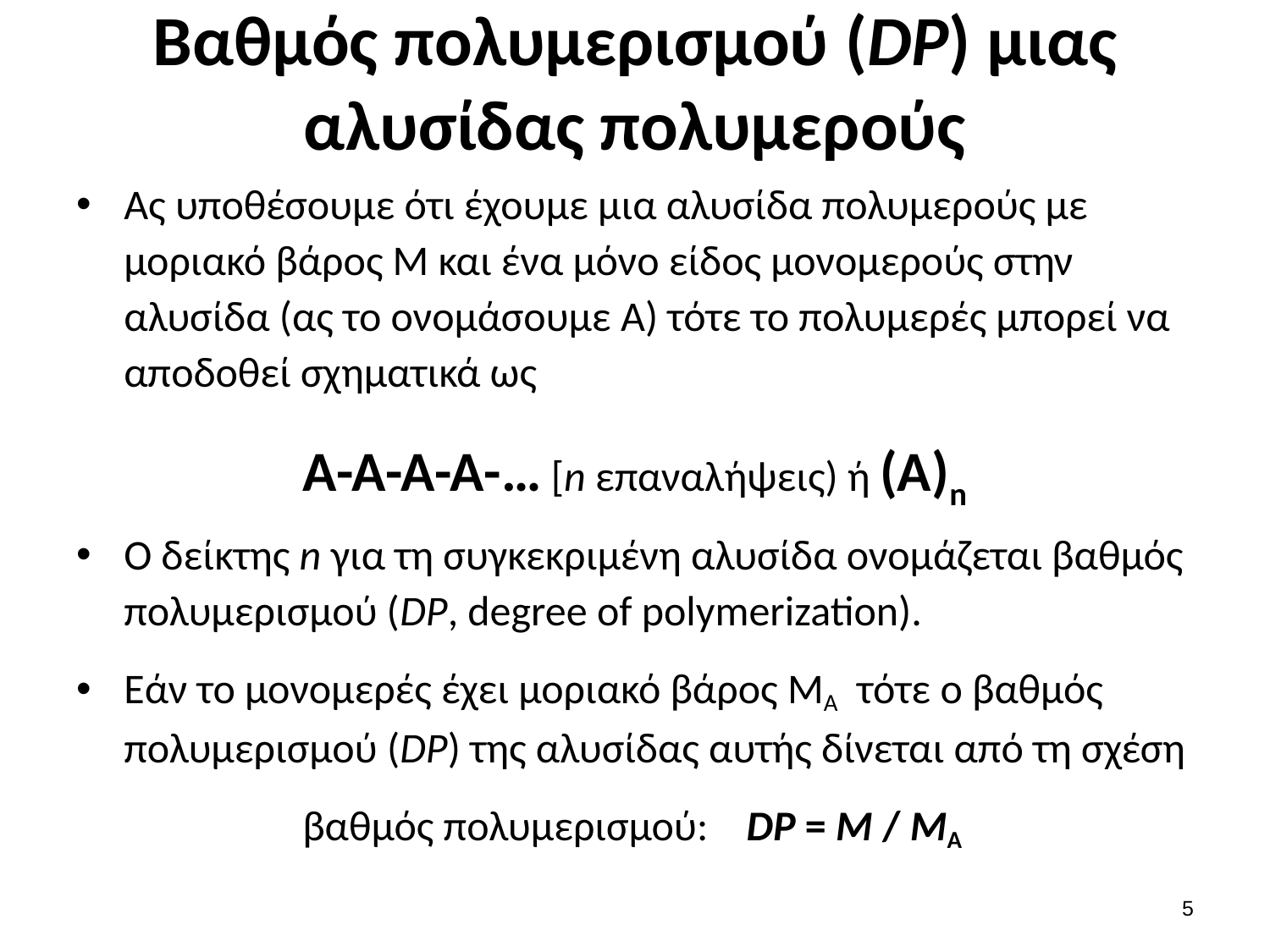

# Βαθμός πολυμερισμού (DP) μιας αλυσίδας πολυμερούς
Ας υποθέσουμε ότι έχουμε μια αλυσίδα πολυμερούς με μοριακό βάρος Μ και ένα μόνο είδος μονομερούς στην αλυσίδα (ας το ονομάσουμε Α) τότε το πολυμερές μπορεί να αποδοθεί σχηματικά ως
A-A-A-A-… [n επαναλήψεις) ή (Α)n
Ο δείκτης n για τη συγκεκριμένη αλυσίδα ονομάζεται βαθμός πολυμερισμού (DP, degree of polymerization).
Εάν το μονομερές έχει μοριακό βάρος MA  τότε ο βαθμός πολυμερισμού (DP) της αλυσίδας αυτής δίνεται από τη σχέση
βαθμός πολυμερισμού:    DP = M / MA
5